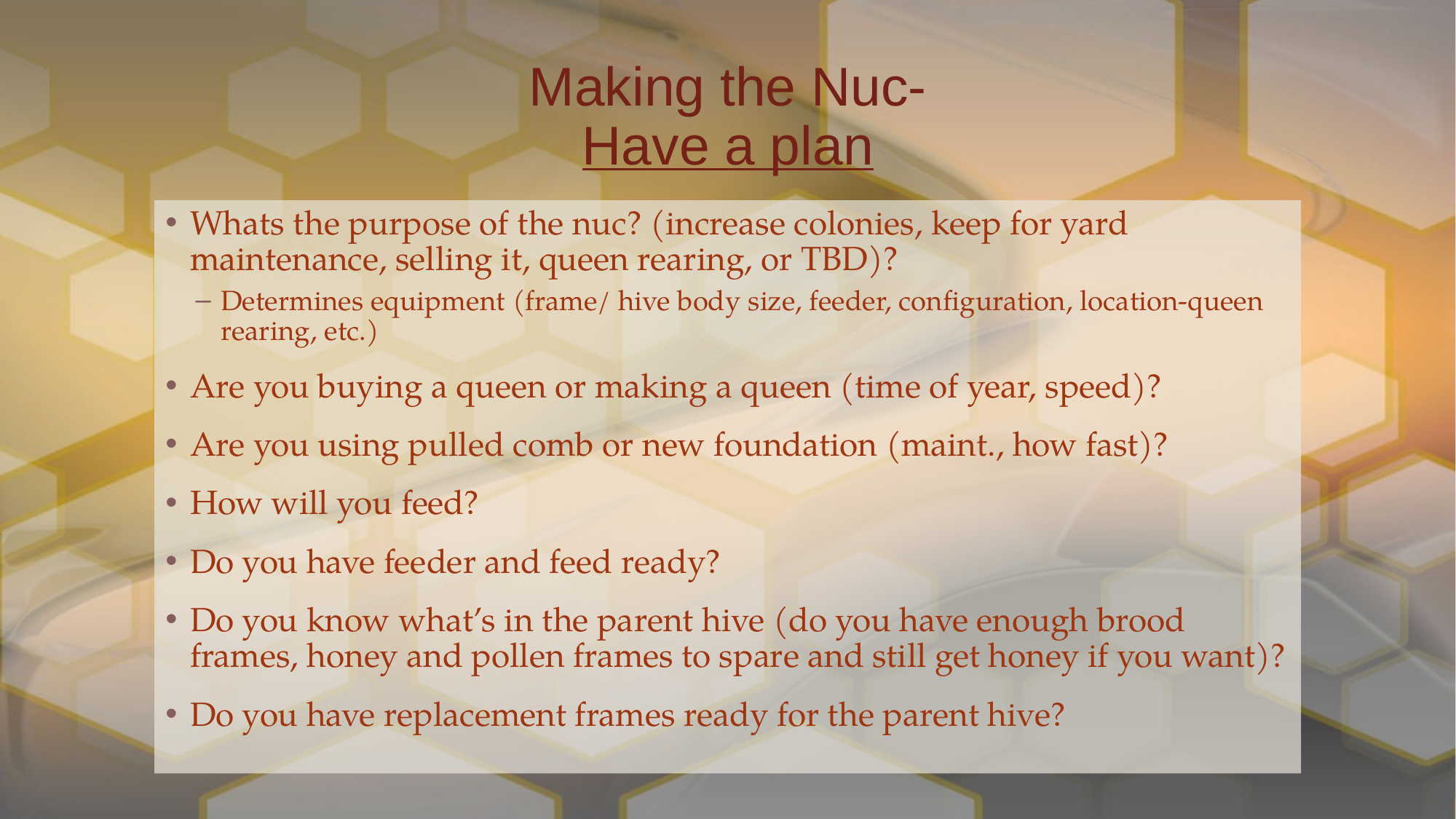

# Making the Nuc- Have a plan
Whats the purpose of the nuc? (increase colonies, keep for yard maintenance, selling it, queen rearing, or TBD)?
Determines equipment (frame/ hive body size, feeder, configuration, location-queen rearing, etc.)
Are you buying a queen or making a queen (time of year, speed)?
Are you using pulled comb or new foundation (maint., how fast)?
How will you feed?
Do you have feeder and feed ready?
Do you know what’s in the parent hive (do you have enough brood frames, honey and pollen frames to spare and still get honey if you want)?
Do you have replacement frames ready for the parent hive?